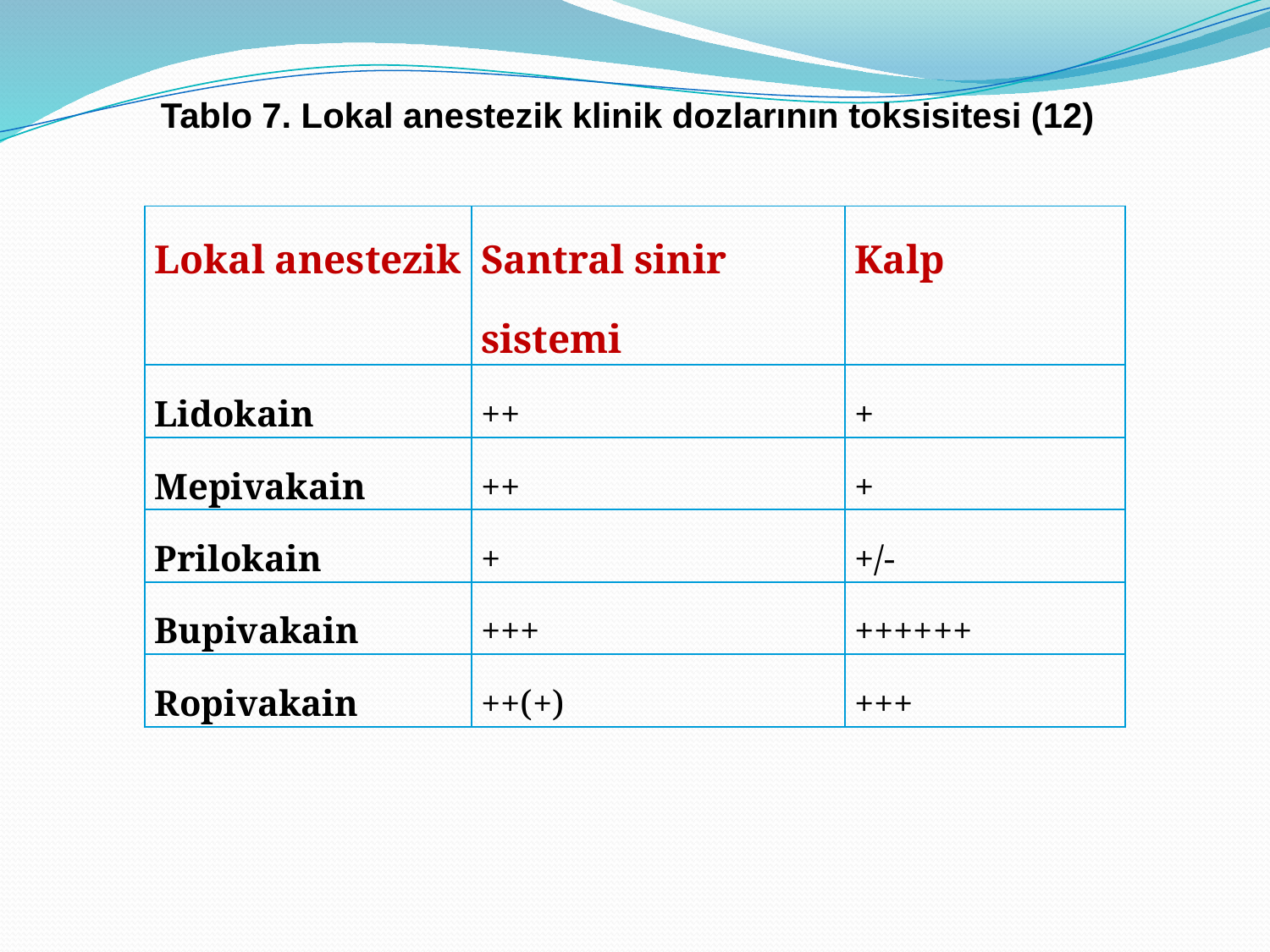

Tablo 7. Lokal anestezik klinik dozlarının toksisitesi (12)
| Lokal anestezik | Santral sinir sistemi | Kalp |
| --- | --- | --- |
| Lidokain | ++ | + |
| Mepivakain | ++ | + |
| Prilokain | + | +/- |
| Bupivakain | +++ | ++++++ |
| Ropivakain | ++(+) | +++ |